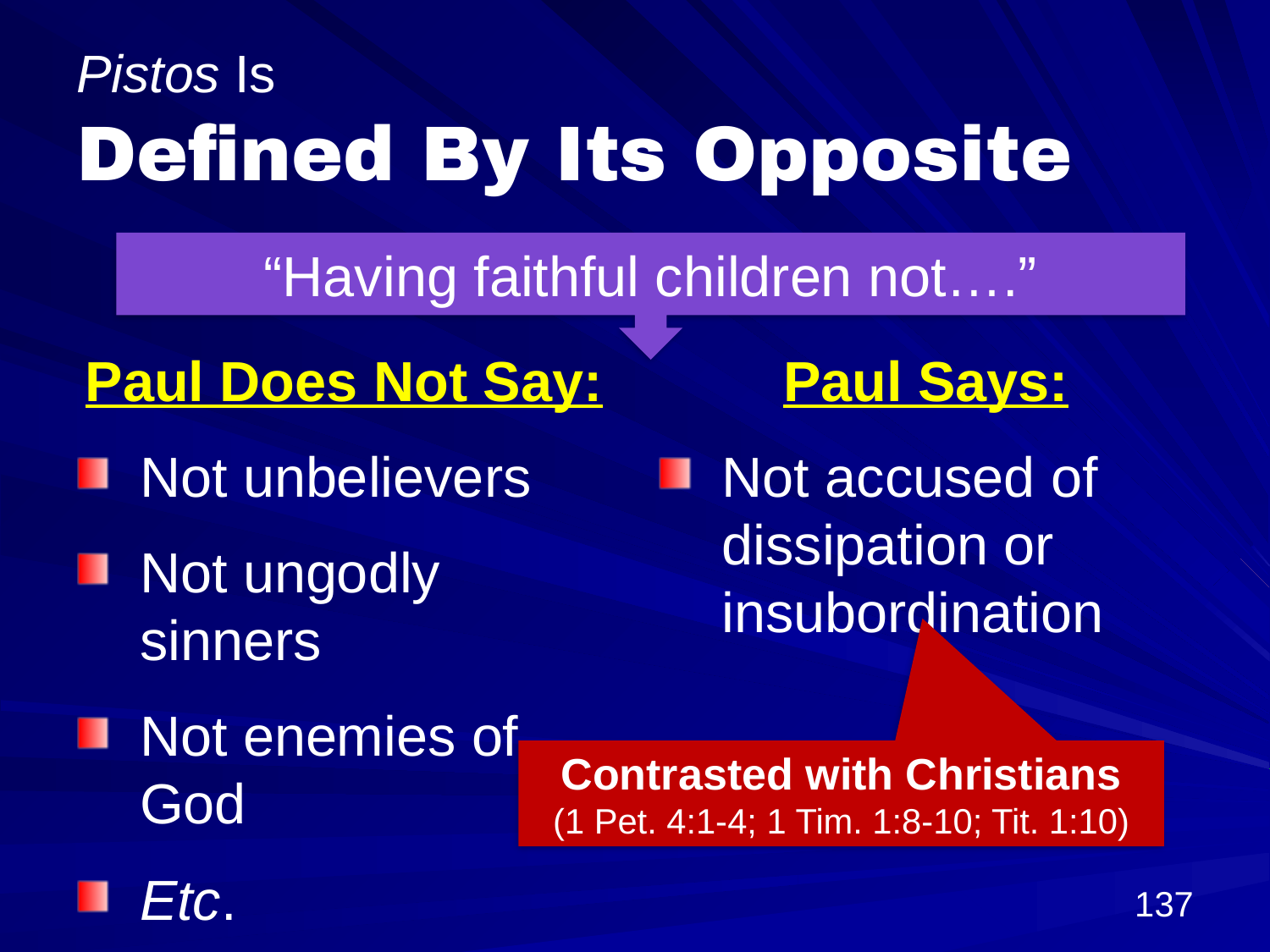

# Pistos Is Defined By Its Opposite
“Having faithful children not….”
Paul Does Not Say:
Not unbelievers
Not ungodly sinners
Not enemies of God
Etc.
Paul Says:
Not accused of dissipation or insubordination
Contrasted with Christians
(1 Pet. 4:1-4; 1 Tim. 1:8-10; Tit. 1:10)
137